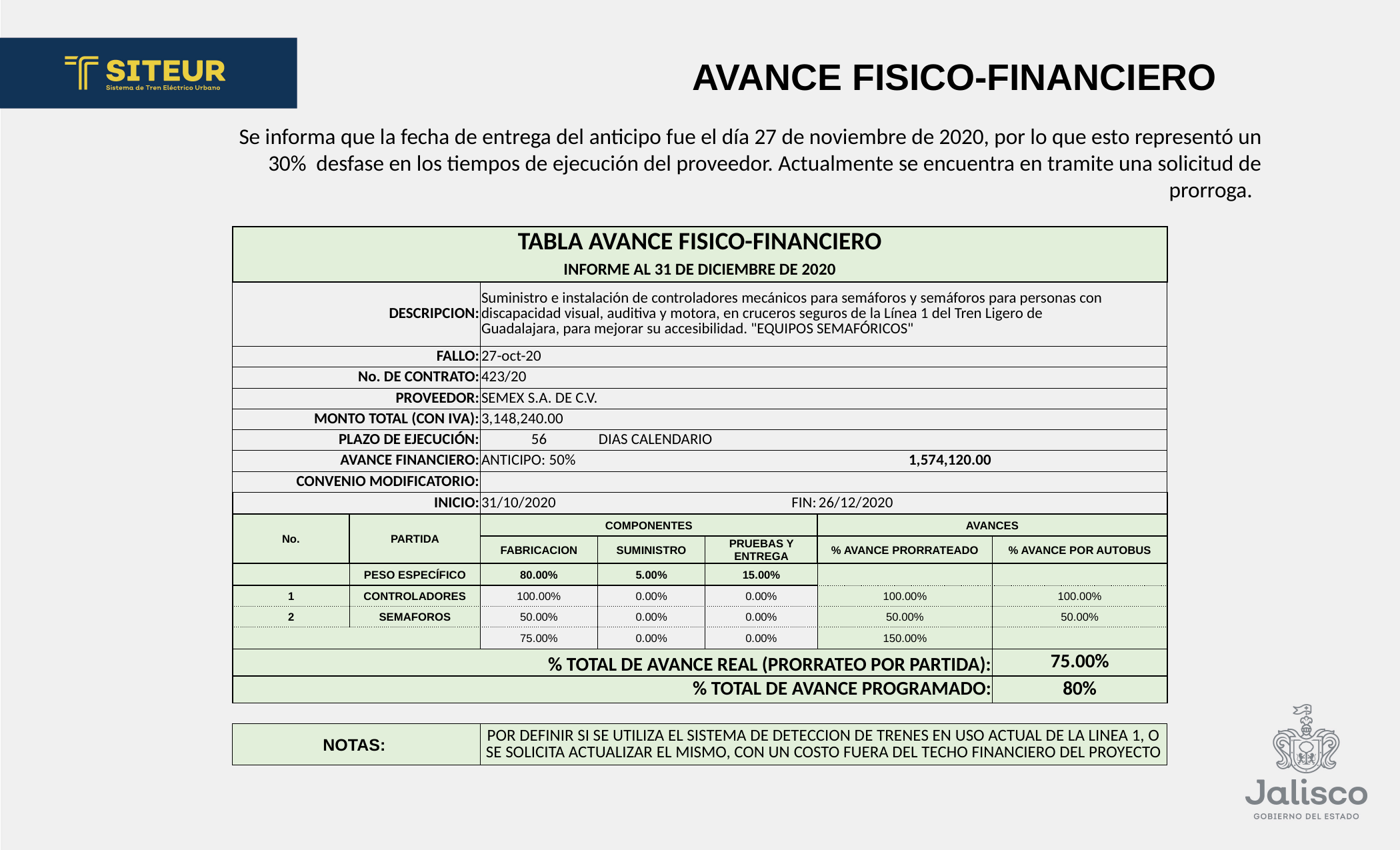

# AVANCE FISICO-FINANCIERO
Se informa que la fecha de entrega del anticipo fue el día 27 de noviembre de 2020, por lo que esto representó un 30%  desfase en los tiempos de ejecución del proveedor. Actualmente se encuentra en tramite una solicitud de prorroga.
| TABLA AVANCE FISICO-FINANCIERO |  |  |  |  |  |  |
| --- | --- | --- | --- | --- | --- | --- |
| INFORME AL 31 DE DICIEMBRE DE 2020 |  |  |  |  |  |  |
| DESCRIPCION: |  | Suministro e instalación de controladores mecánicos para semáforos y semáforos para personas con discapacidad visual, auditiva y motora, en cruceros seguros de la Línea 1 del Tren Ligero de Guadalajara, para mejorar su accesibilidad. "EQUIPOS SEMAFÓRICOS" |  |  |  |  |
| FALLO: |  | 27-oct-20 |  |  |  |  |
| No. DE CONTRATO: |  | 423/20 |  |  |  |  |
| PROVEEDOR: |  | SEMEX S.A. DE C.V. |  |  |  |  |
| MONTO TOTAL (CON IVA): |  | 3,148,240.00 |  |  |  |  |
| PLAZO DE EJECUCIÓN: |  | 56 | DIAS CALENDARIO |  |  |  |
| AVANCE FINANCIERO: |  | ANTICIPO: 50% |  |  | 1,574,120.00 |  |
| CONVENIO MODIFICATORIO: |  |  |  |  |  |  |
| INICIO: |  | 31/10/2020 |  | FIN: | 26/12/2020 |  |
| No. | PARTIDA | COMPONENTES |  |  | AVANCES |  |
|  |  | FABRICACION | SUMINISTRO | PRUEBAS Y ENTREGA | % AVANCE PRORRATEADO | % AVANCE POR AUTOBUS |
|  | PESO ESPECÍFICO | 80.00% | 5.00% | 15.00% |  |  |
| 1 | CONTROLADORES | 100.00% | 0.00% | 0.00% | 100.00% | 100.00% |
| 2 | SEMAFOROS | 50.00% | 0.00% | 0.00% | 50.00% | 50.00% |
|  |  | 75.00% | 0.00% | 0.00% | 150.00% |  |
| % TOTAL DE AVANCE REAL (PRORRATEO POR PARTIDA): |  |  |  |  |  | 75.00% |
| % TOTAL DE AVANCE PROGRAMADO: |  |  |  |  |  | 80% |
|  |  |  |  |  |  |  |
| NOTAS: |  | POR DEFINIR SI SE UTILIZA EL SISTEMA DE DETECCION DE TRENES EN USO ACTUAL DE LA LINEA 1, O SE SOLICITA ACTUALIZAR EL MISMO, CON UN COSTO FUERA DEL TECHO FINANCIERO DEL PROYECTO |  |  |  |  |